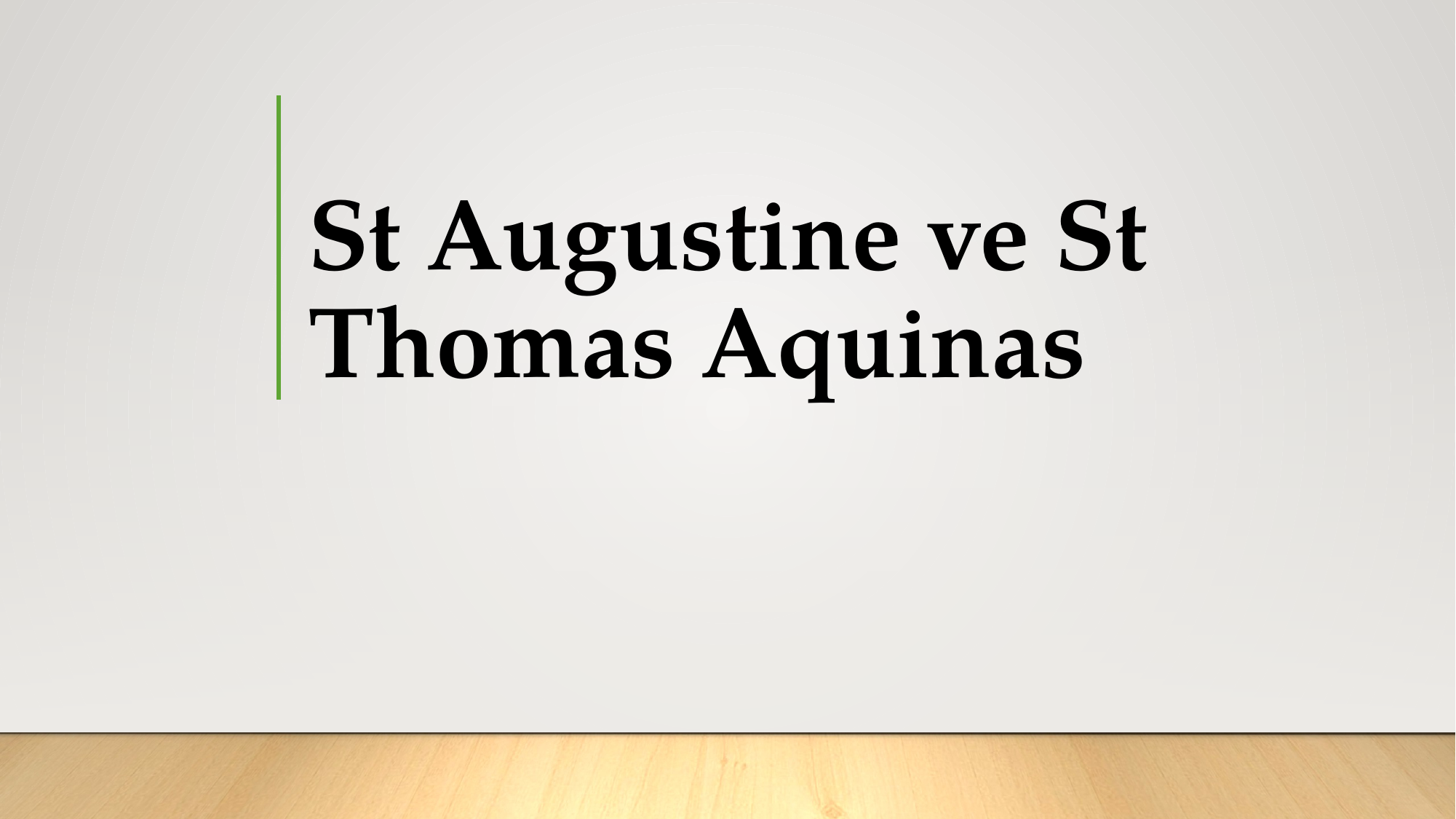

# St Augustine ve St Thomas Aquinas